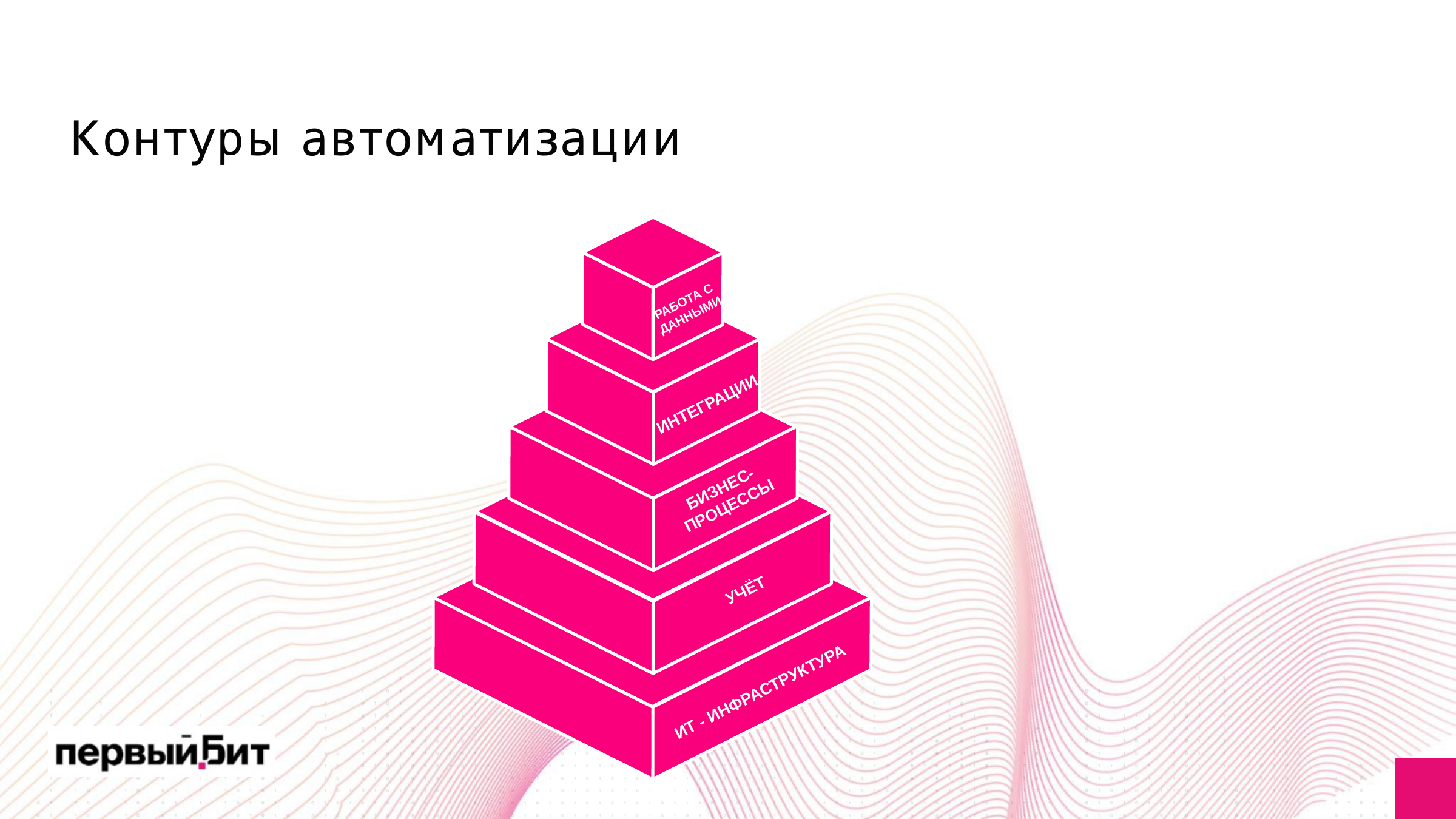

Контуры автоматизации

РАБОТА С ДАННЫМИ

ИНТЕГРАЦИИ

БИЗНЕС-ПРОЦЕССЫ

УЧЁТ
ИТ - ИНФРАСТРУКТУРА